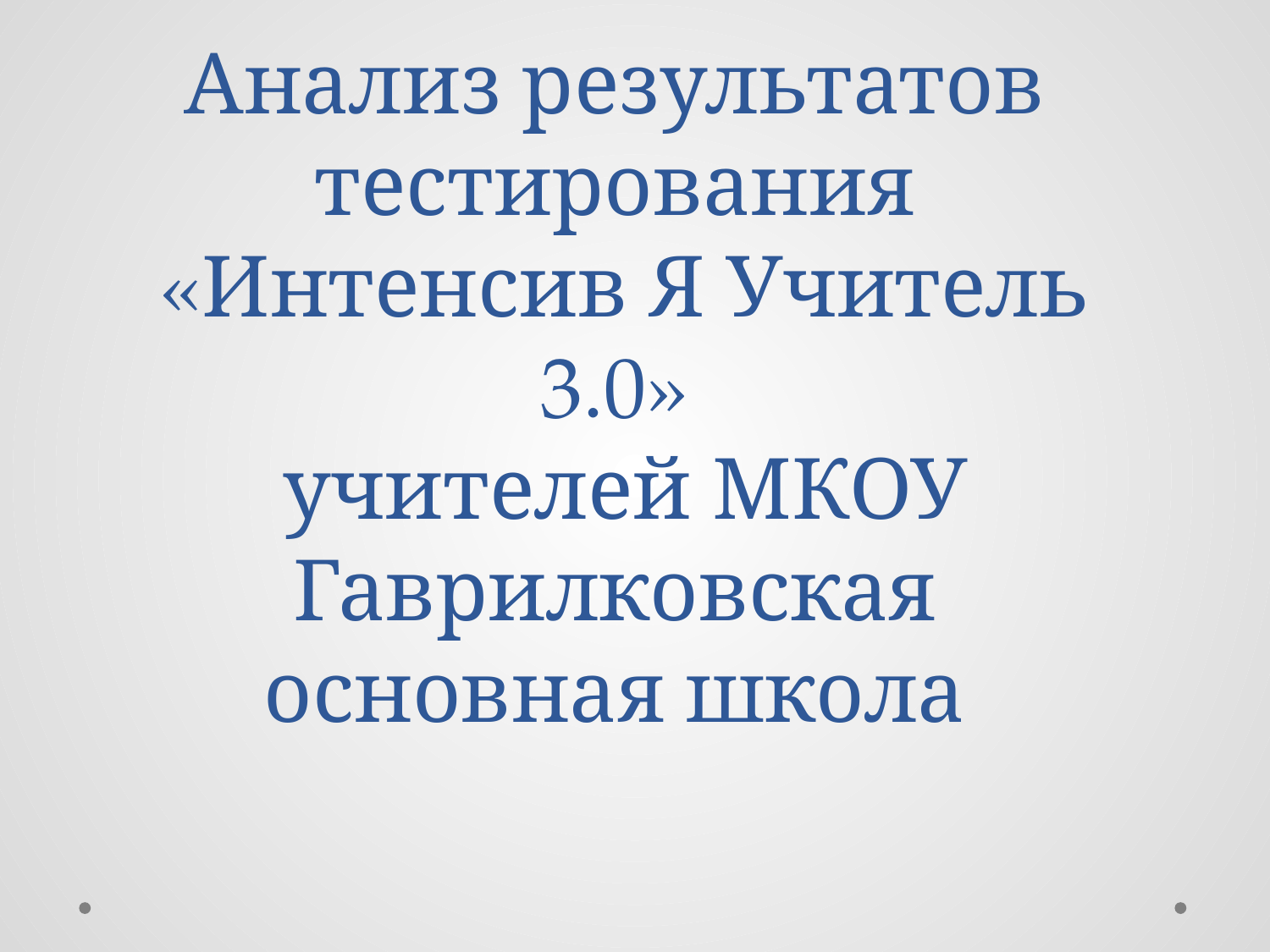

# Анализ результатов тестирования «Интенсив Я Учитель 3.0» учителей МКОУ Гаврилковская основная школа